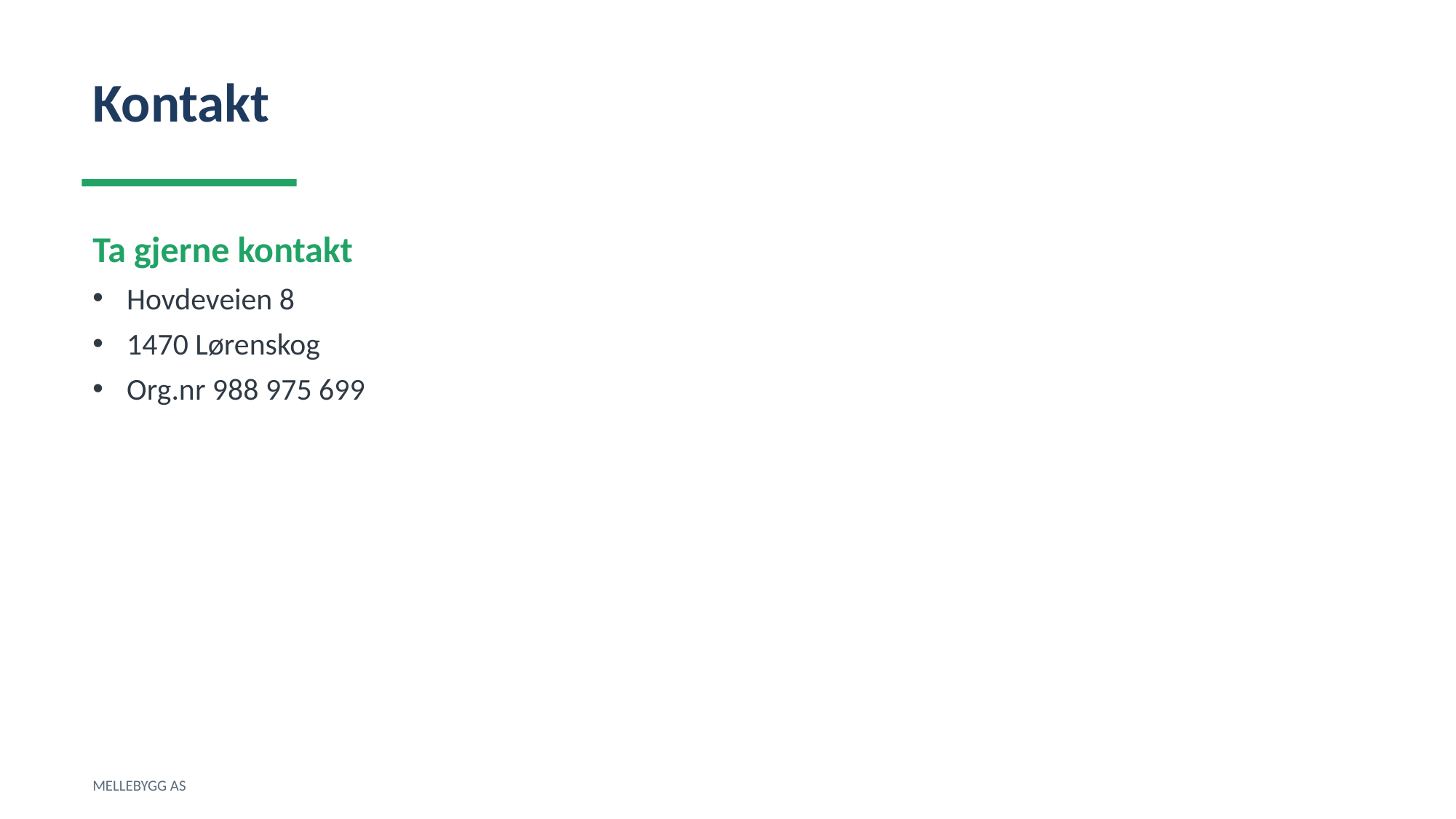

Kontakt

Ta gjerne kontakt
Hovdeveien 8
1470 Lørenskog
Org.nr 988 975 699
MELLEBYGG AS